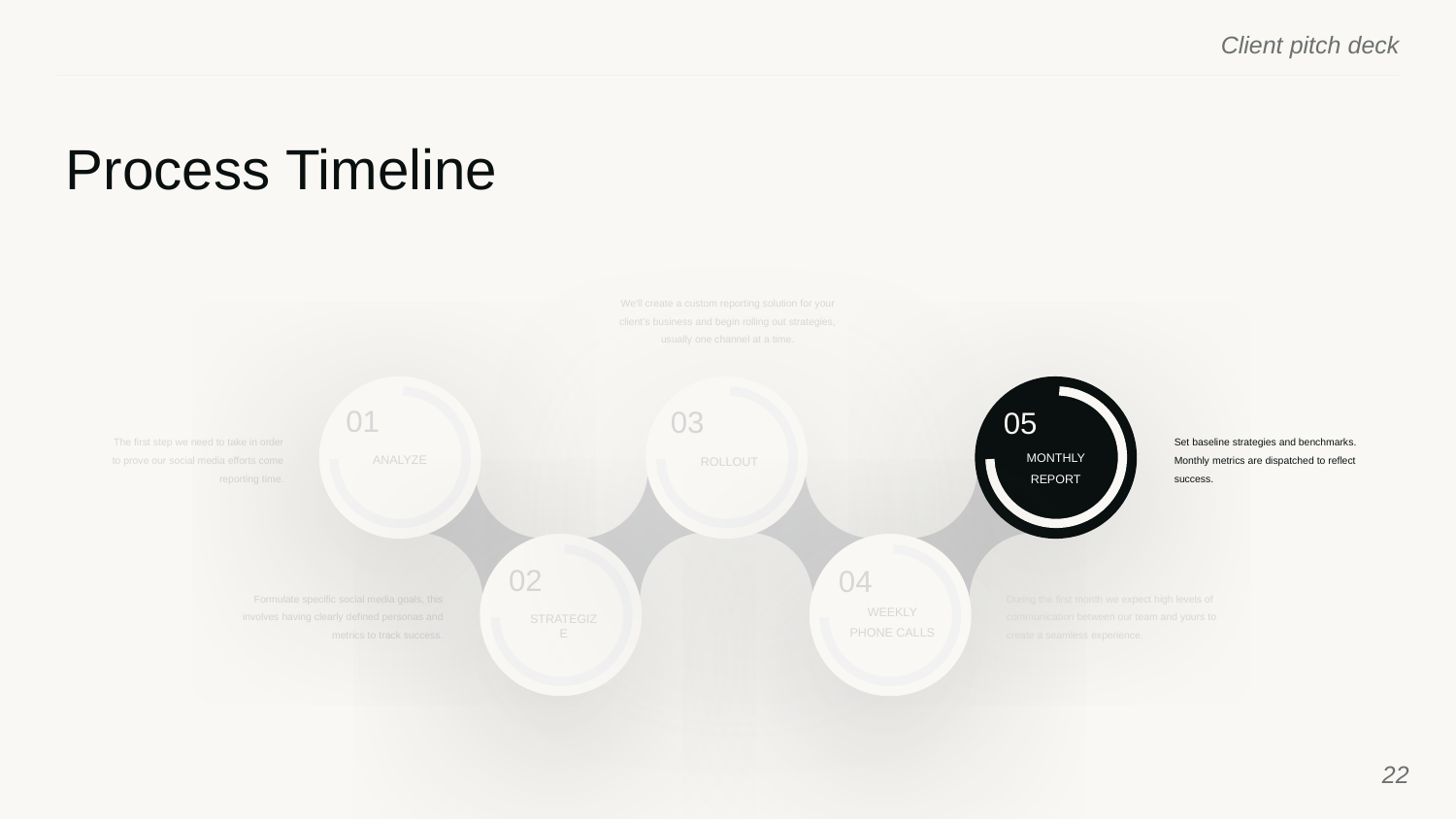

# Process Timeline
We’ll create a custom reporting solution for your client’s business and begin rolling out strategies, usually one channel at a time.

01
03
05
The first step we need to take in order to prove our social media efforts come reporting time.
Set baseline strategies and benchmarks. Monthly metrics are dispatched to reflect success.
MONTHLY REPORT
ANALYZE
ROLLOUT

02
04
Formulate specific social media goals, this involves having clearly defined personas and metrics to track success.
During the first month we expect high levels of communication between our team and yours to create a seamless experience.
WEEKLY PHONE CALLS
STRATEGIZE
22